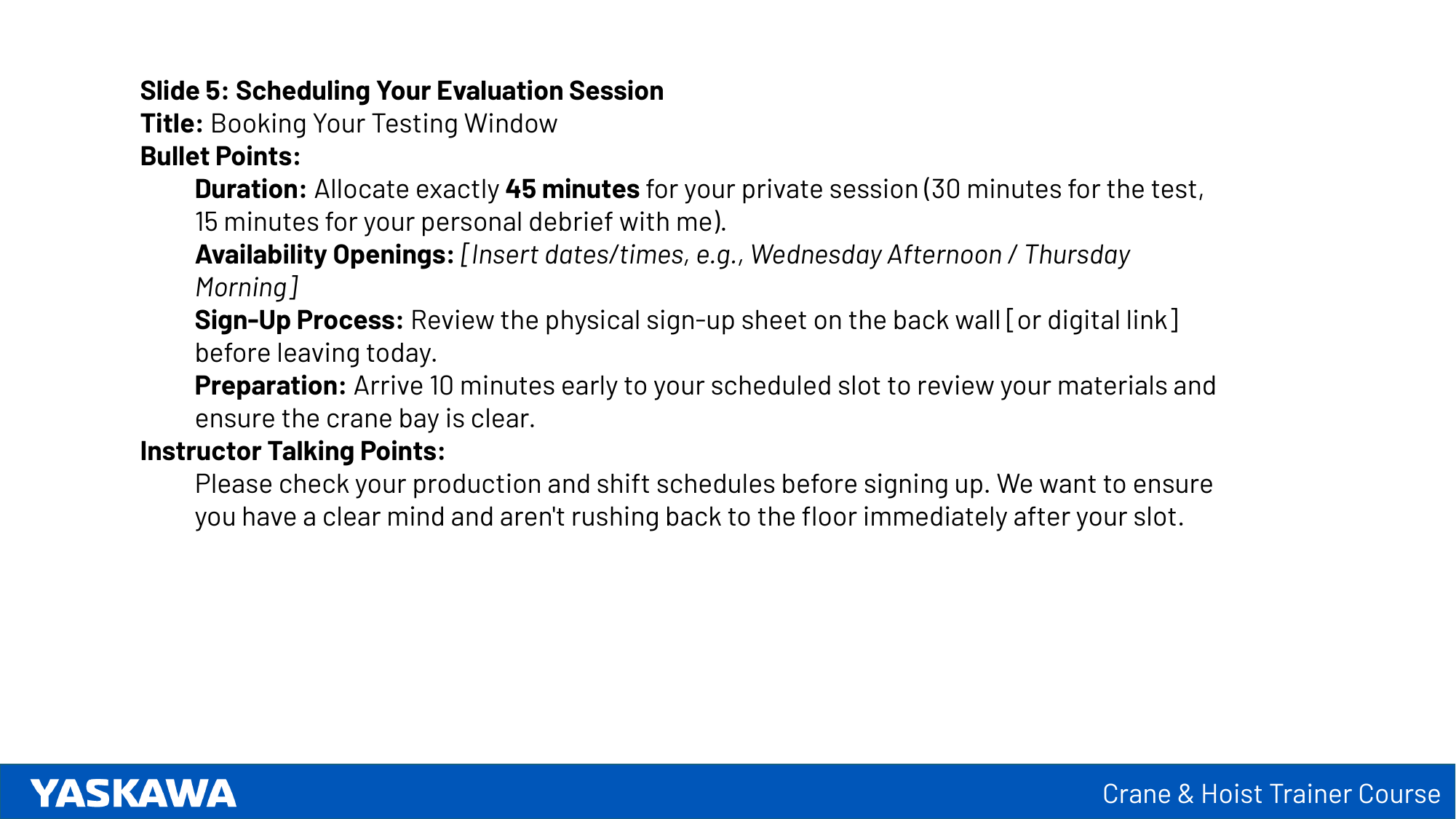

Slide 5: Scheduling Your Evaluation Session
Title: Booking Your Testing Window
Bullet Points:
Duration: Allocate exactly 45 minutes for your private session (30 minutes for the test, 15 minutes for your personal debrief with me).
Availability Openings: [Insert dates/times, e.g., Wednesday Afternoon / Thursday Morning]
Sign-Up Process: Review the physical sign-up sheet on the back wall [or digital link] before leaving today.
Preparation: Arrive 10 minutes early to your scheduled slot to review your materials and ensure the crane bay is clear.
Instructor Talking Points:
Please check your production and shift schedules before signing up. We want to ensure you have a clear mind and aren't rushing back to the floor immediately after your slot.